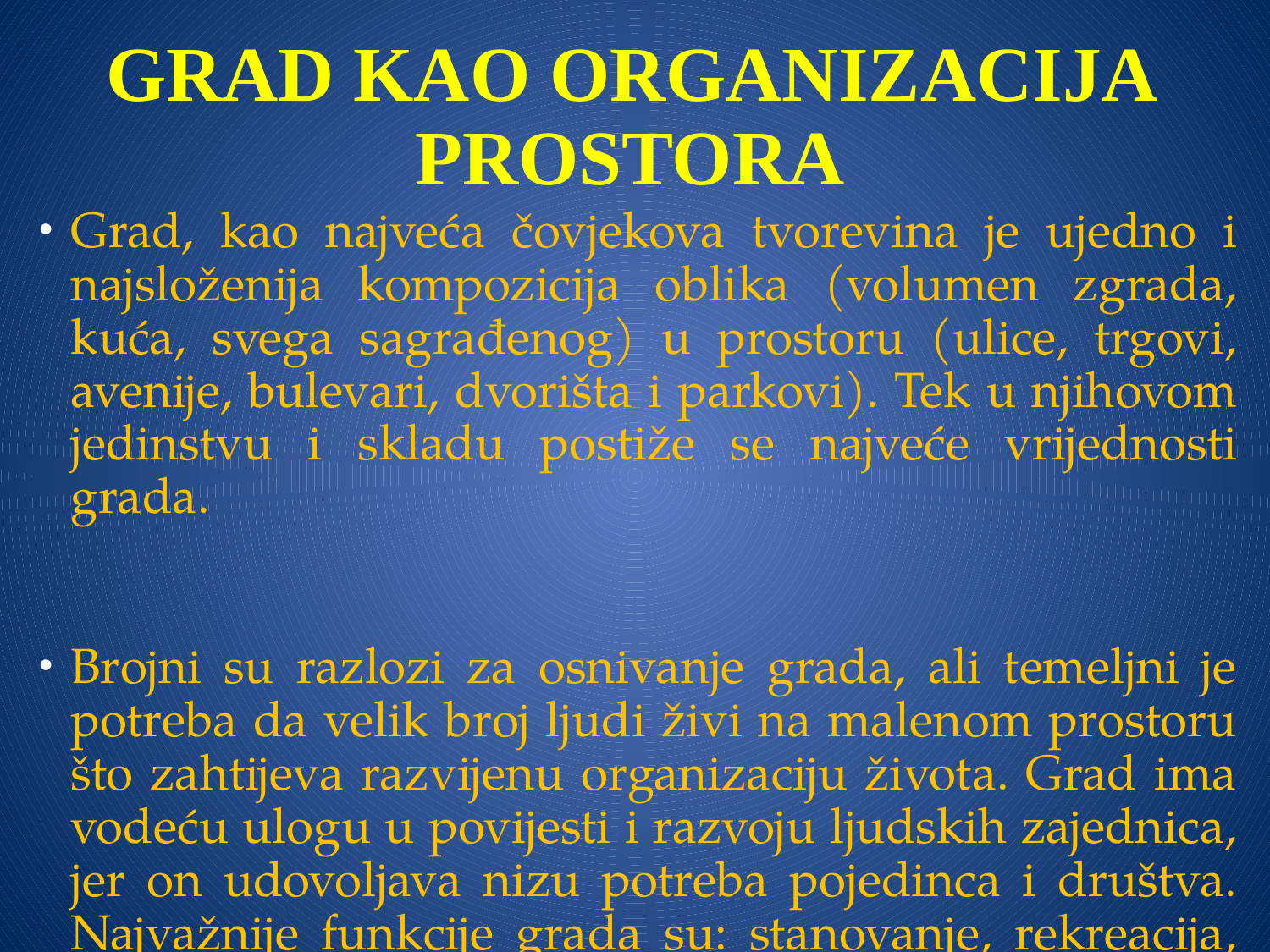

# Grad kao organizacija prostora
Grad, kao najveća čovjekova tvorevina je ujedno i najsloženija kompozicija oblika (volumen zgrada, kuća, svega sagrađenog) u prostoru (ulice, trgovi, avenije, bulevari, dvorišta i parkovi). Tek u njihovom jedinstvu i skladu postiže se najveće vrijednosti grada.

Brojni su razlozi za osnivanje grada, ali temeljni je potreba da velik broj ljudi živi na malenom prostoru što zahtijeva razvijenu organizaciju života. Grad ima vodeću ulogu u povijesti i razvoju ljudskih zajednica, jer on udovoljava nizu potreba pojedinca i društva. Najvažnije funkcije grada su: stanovanje, rekreacija, industrija i promet.